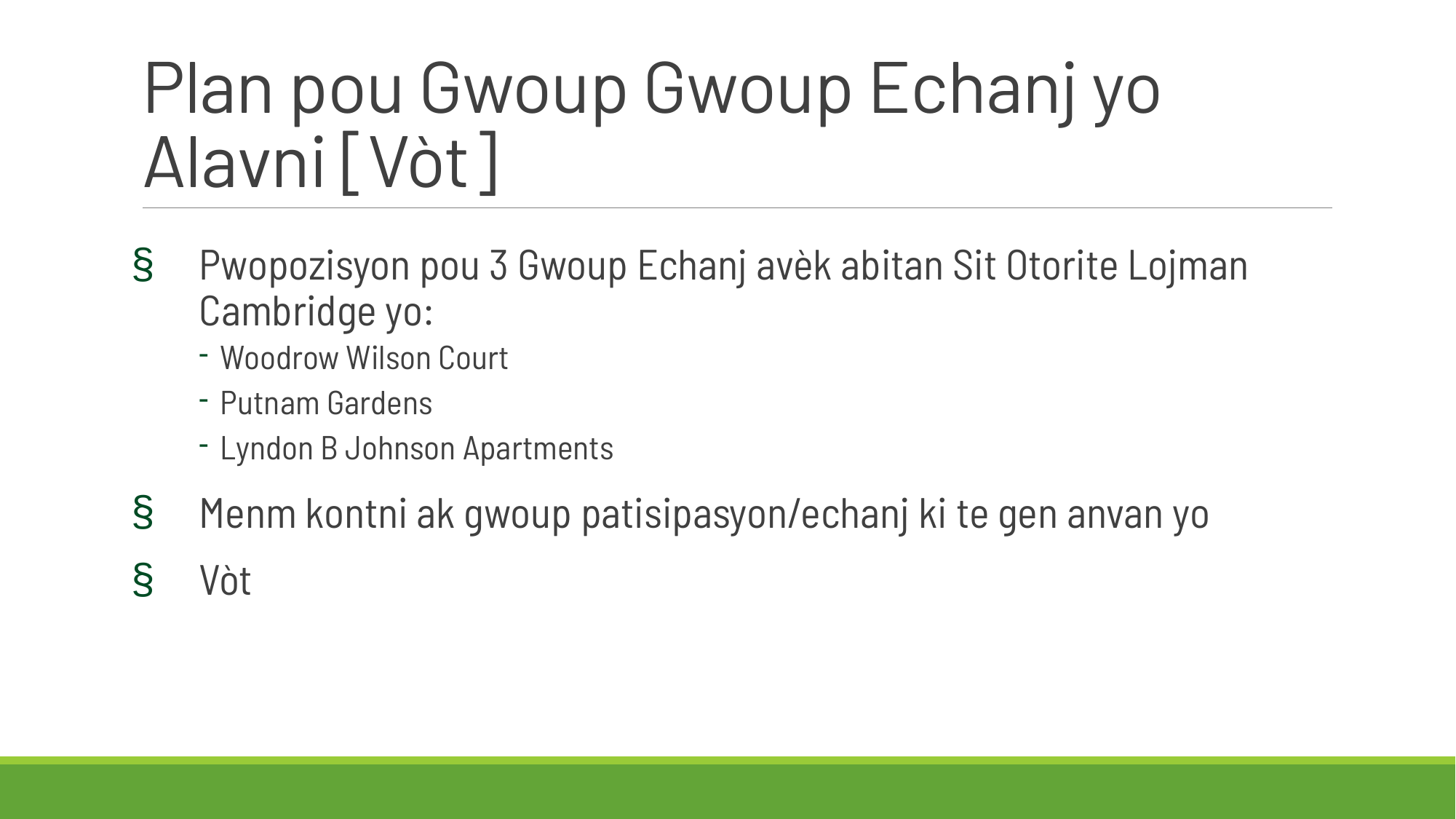

# Plan pou Gwoup Gwoup Echanj yo Alavni [Vòt]
Pwopozisyon pou 3 Gwoup Echanj avèk abitan Sit Otorite Lojman Cambridge yo:
Woodrow Wilson Court
Putnam Gardens
Lyndon B Johnson Apartments
Menm kontni ak gwoup patisipasyon/echanj ki te gen anvan yo
Vòt